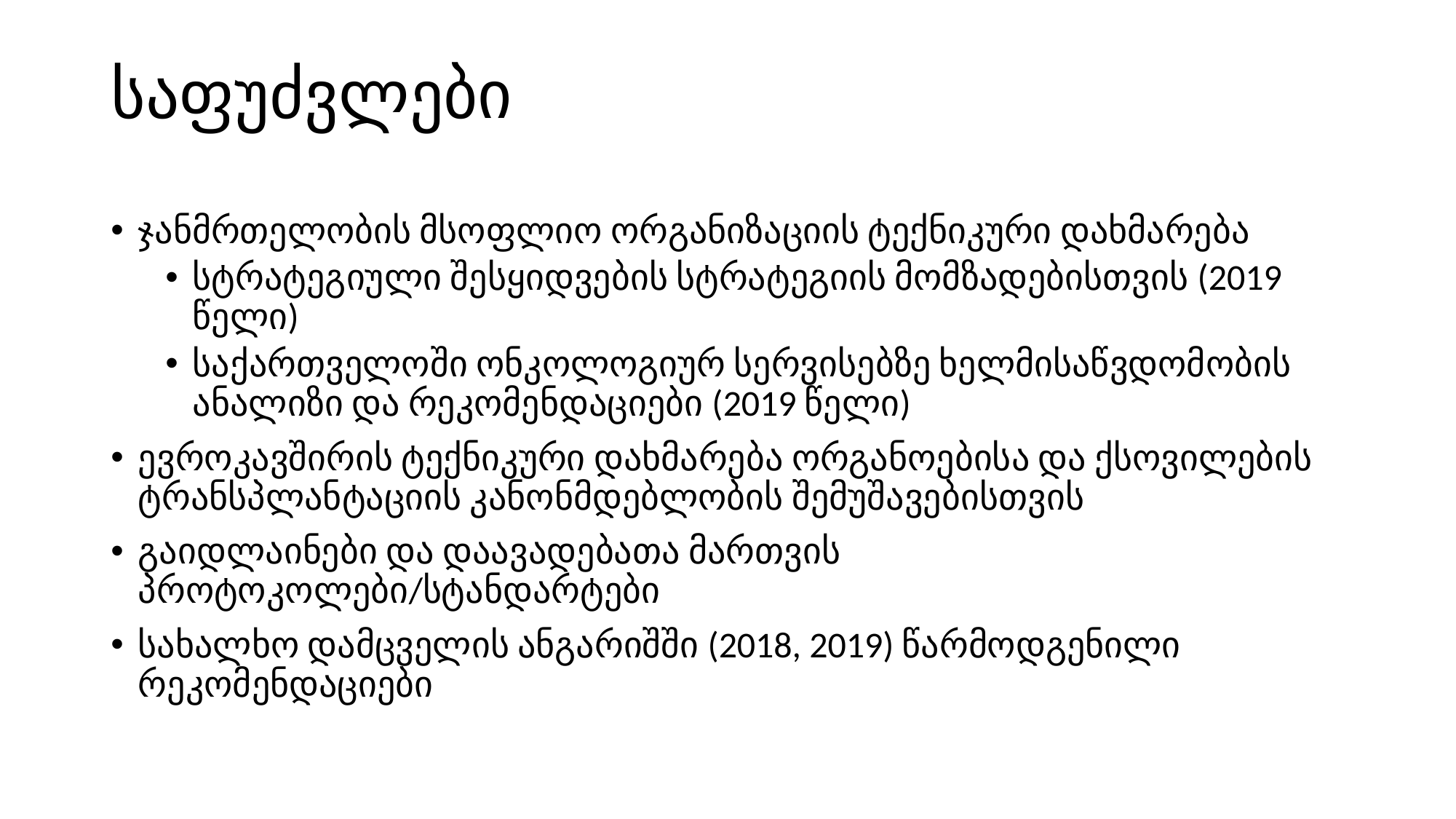

# საფუძვლები
ჯანმრთელობის მსოფლიო ორგანიზაციის ტექნიკური დახმარება
სტრატეგიული შესყიდვების სტრატეგიის მომზადებისთვის (2019 წელი)
საქართველოში ონკოლოგიურ სერვისებზე ხელმისაწვდომობის ანალიზი და რეკომენდაციები (2019 წელი)
ევროკავშირის ტექნიკური დახმარება ორგანოებისა და ქსოვილების ტრანსპლანტაციის კანონმდებლობის შემუშავებისთვის
გაიდლაინები და დაავადებათა მართვის პროტოკოლები/სტანდარტები
სახალხო დამცველის ანგარიშში (2018, 2019) წარმოდგენილი რეკომენდაციები